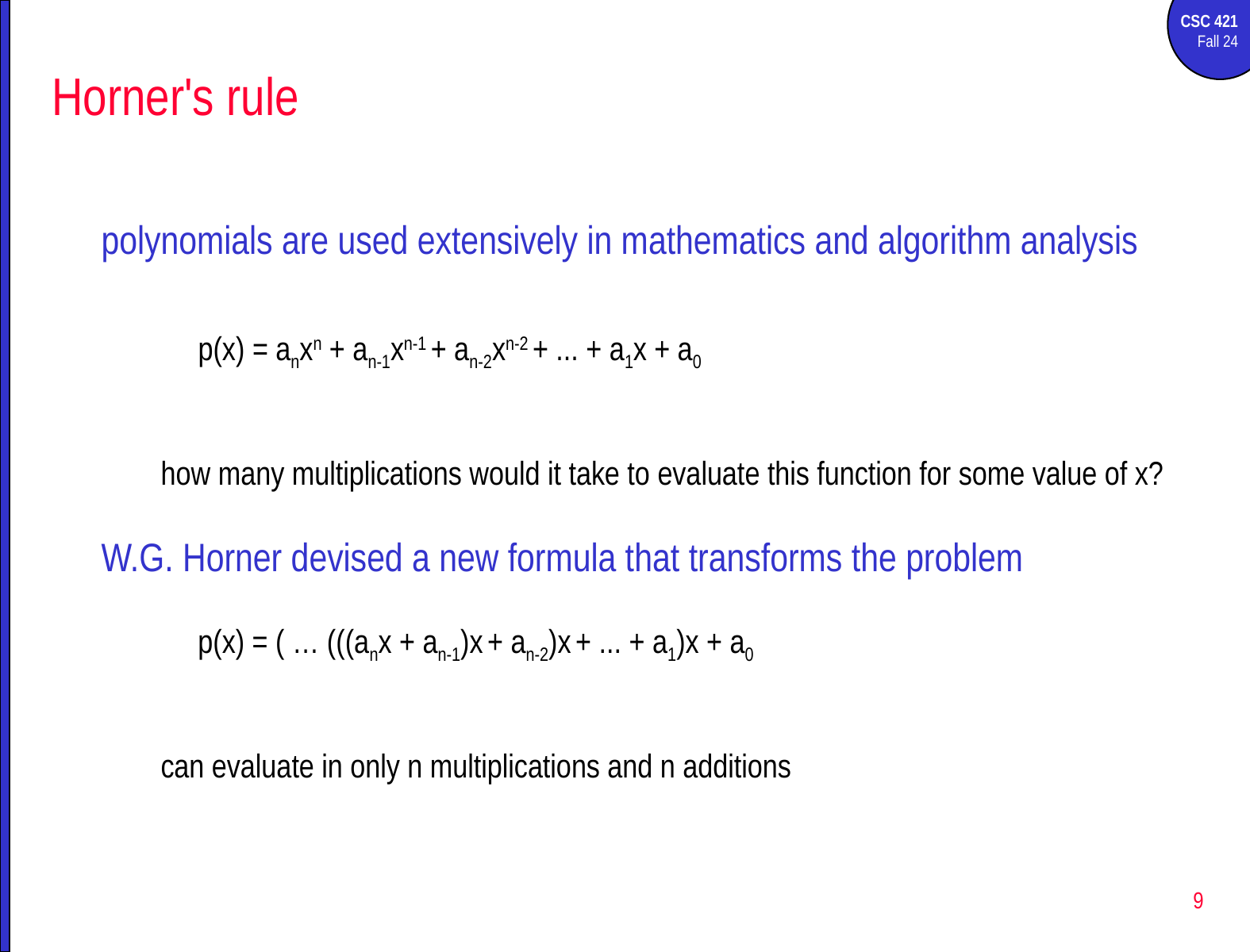

# Horner's rule
polynomials are used extensively in mathematics and algorithm analysis

	p(x) = anxn + an-1xn-1 + an-2xn-2 + ... + a1x + a0

how many multiplications would it take to evaluate this function for some value of x?
W.G. Horner devised a new formula that transforms the problem

	p(x) = ( … (((anx + an-1)x + an-2)x + ... + a1)x + a0

can evaluate in only n multiplications and n additions
9